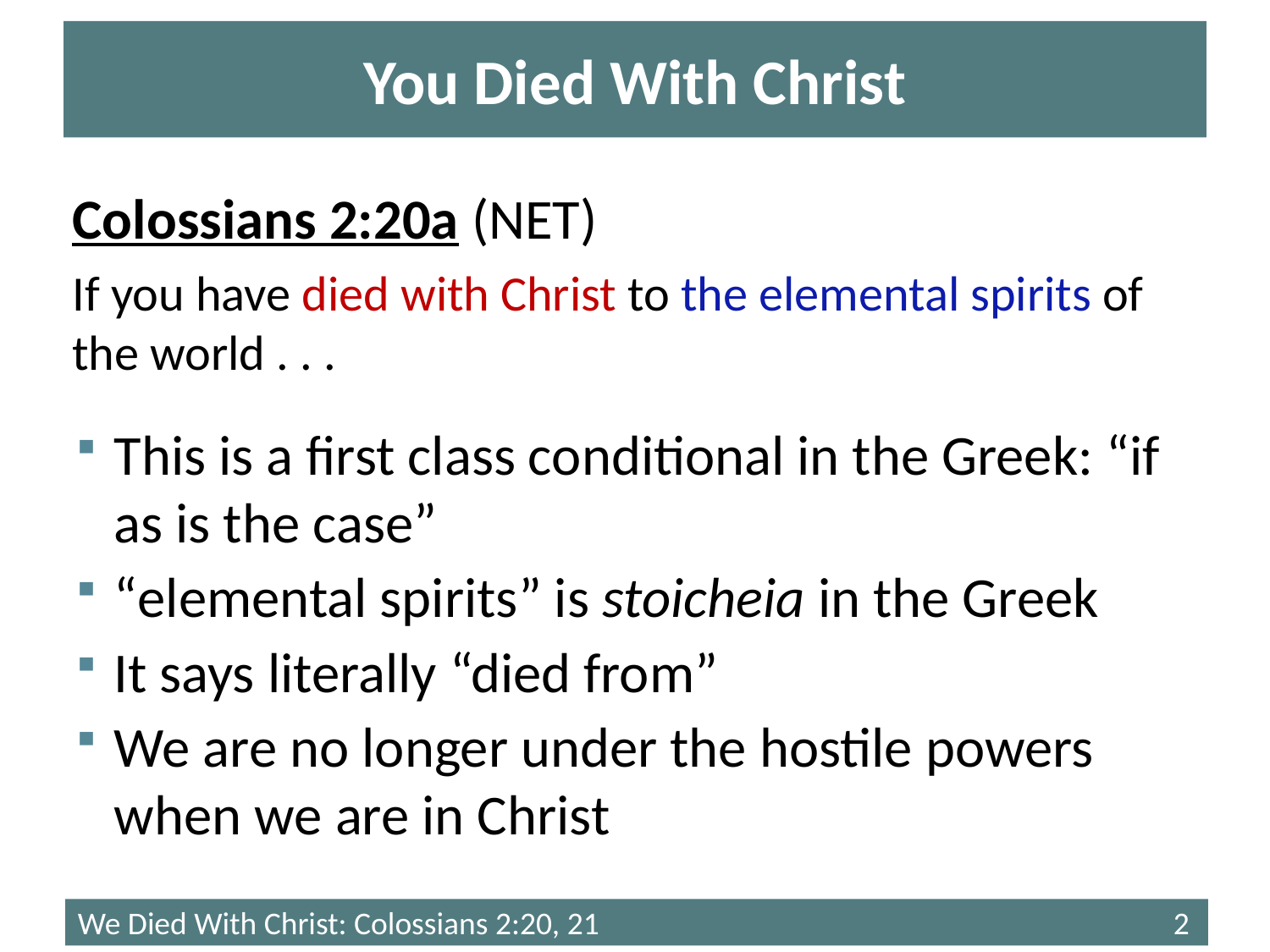

# You Died With Christ
Colossians 2:20a (NET)
If you have died with Christ to the elemental spirits of the world . . .
This is a first class conditional in the Greek: “if as is the case”
“elemental spirits” is stoicheia in the Greek
It says literally “died from”
We are no longer under the hostile powers when we are in Christ